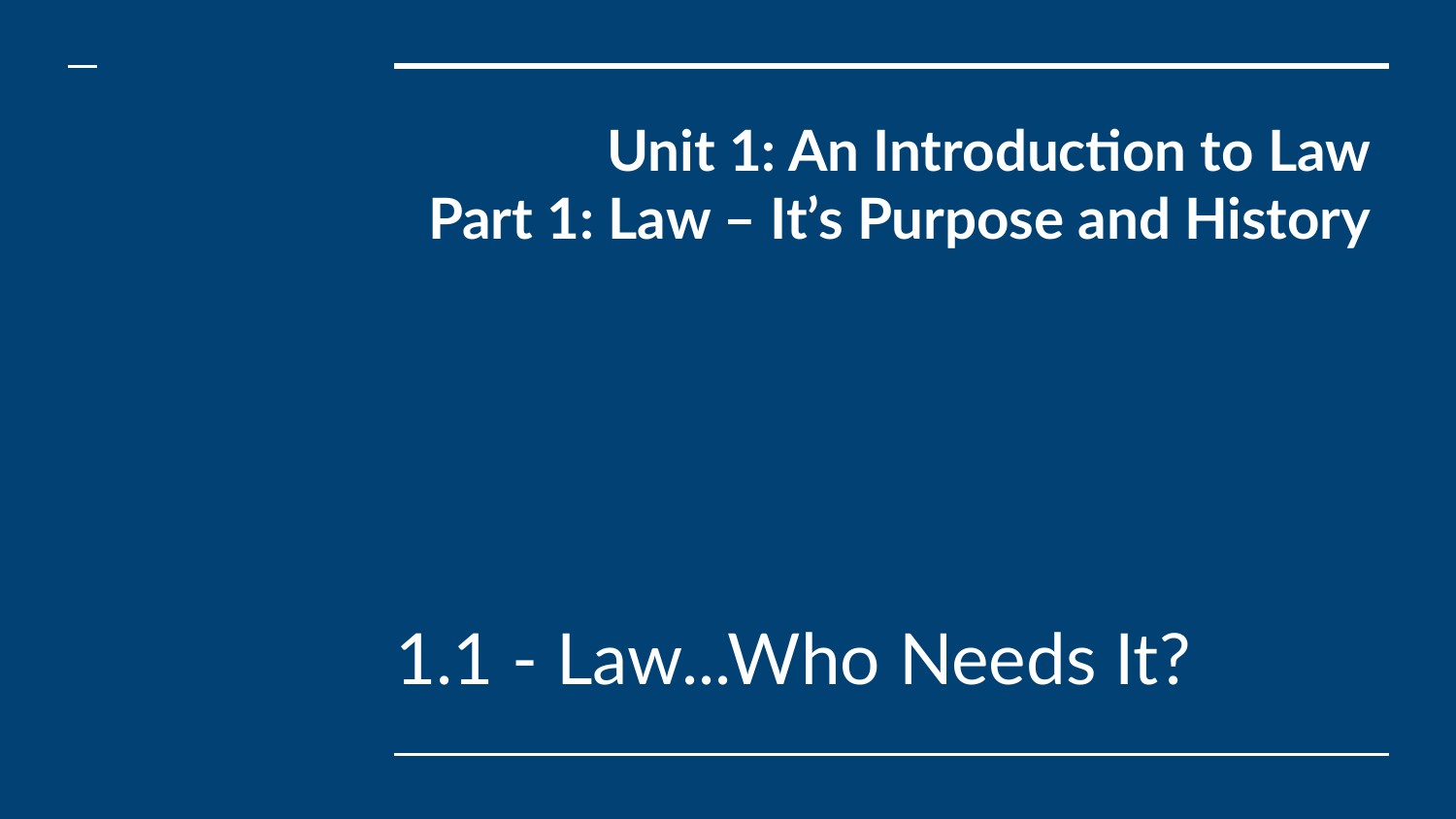

# Unit 1: An Introduction to Law Part 1: Law – It’s Purpose and History
1.1 - Law...Who Needs It?